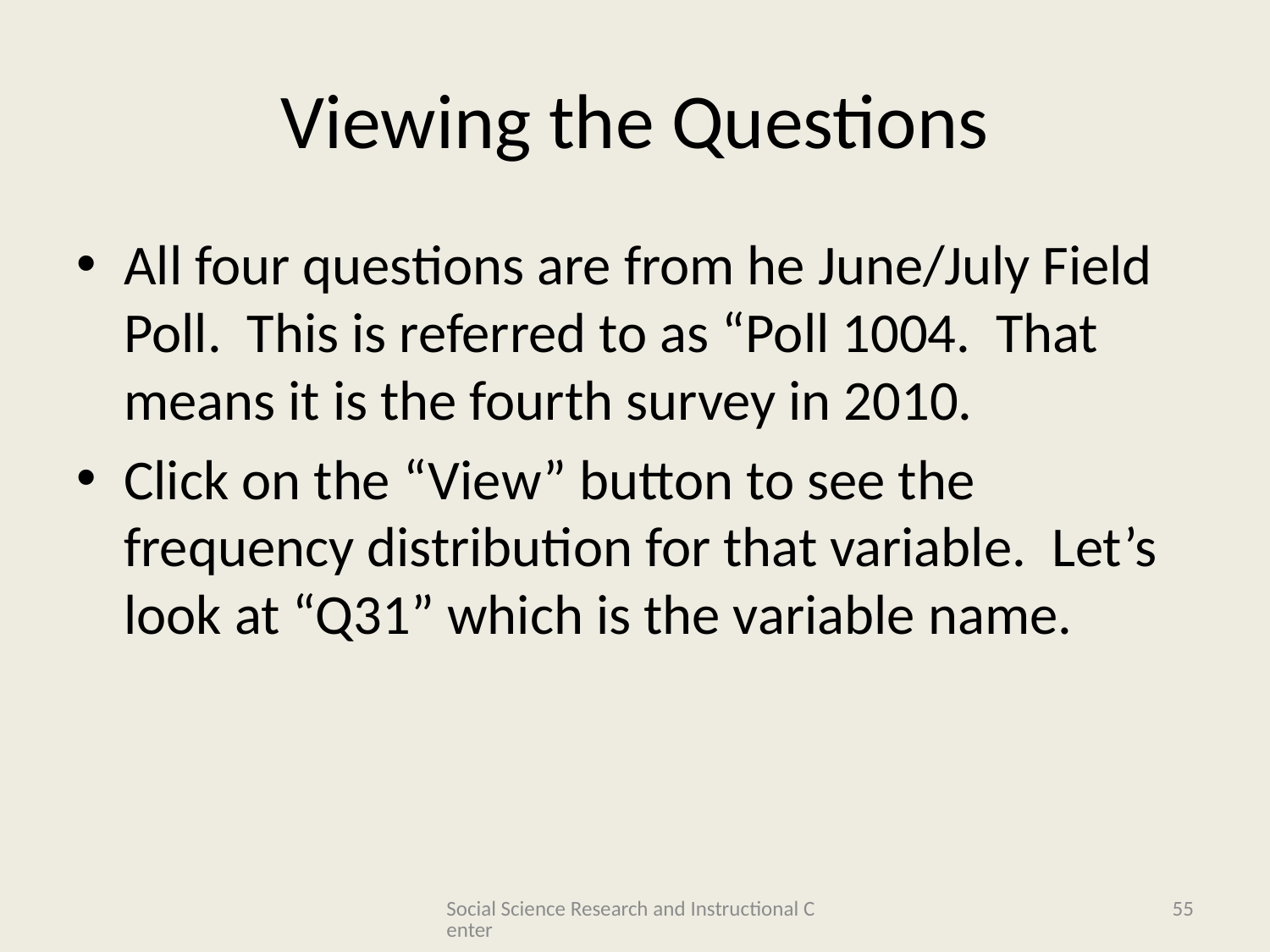

# Viewing the Questions
All four questions are from he June/July Field Poll.  This is referred to as “Poll 1004.  That means it is the fourth survey in 2010.
Click on the “View” button to see the frequency distribution for that variable.  Let’s look at “Q31” which is the variable name.

Social Science Research and Instructional Center
55